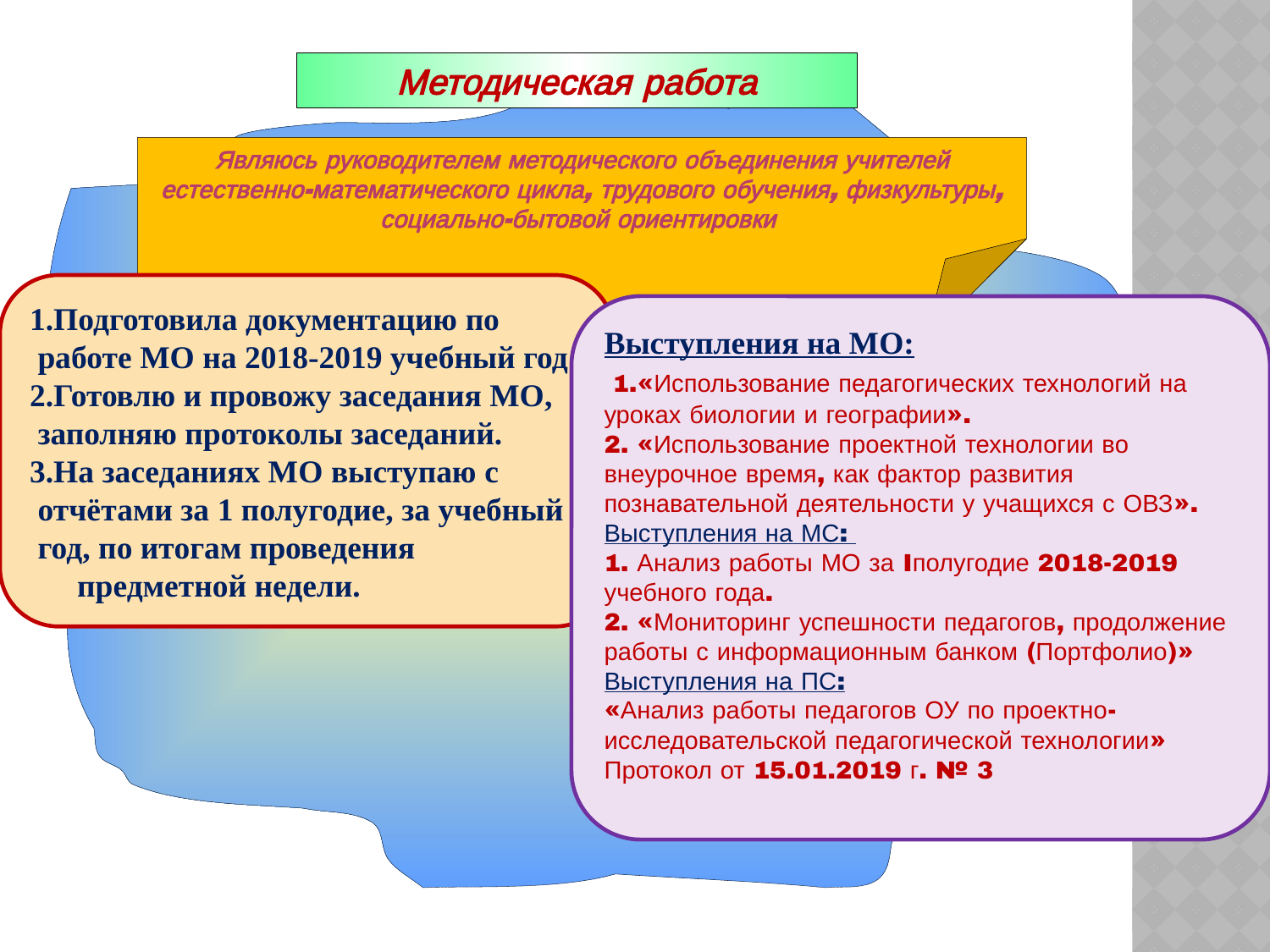

Методическая работа

Являюсь руководителем методического объединения учителей естественно-математического цикла, трудового обучения, физкультуры, социально-бытовой ориентировки
1.Подготовила документацию по
 работе МО на 2018-2019 учебный год
2.Готовлю и провожу заседания МО,
 заполняю протоколы заседаний.
3.На заседаниях МО выступаю с
 отчётами за 1 полугодие, за учебный
 год, по итогам проведения предметной недели.
Выступления на МО:
 1.«Использование педагогических технологий на уроках биологии и географии».
2. «Использование проектной технологии во внеурочное время, как фактор развития познавательной деятельности у учащихся с ОВЗ».
Выступления на МС:
1. Анализ работы МО за Iполугодие 2018-2019 учебного года.
2. «Мониторинг успешности педагогов, продолжение работы с информационным банком (Портфолио)»
Выступления на ПС:
«Анализ работы педагогов ОУ по проектно-исследовательской педагогической технологии»
Протокол от 15.01.2019 г. № 3